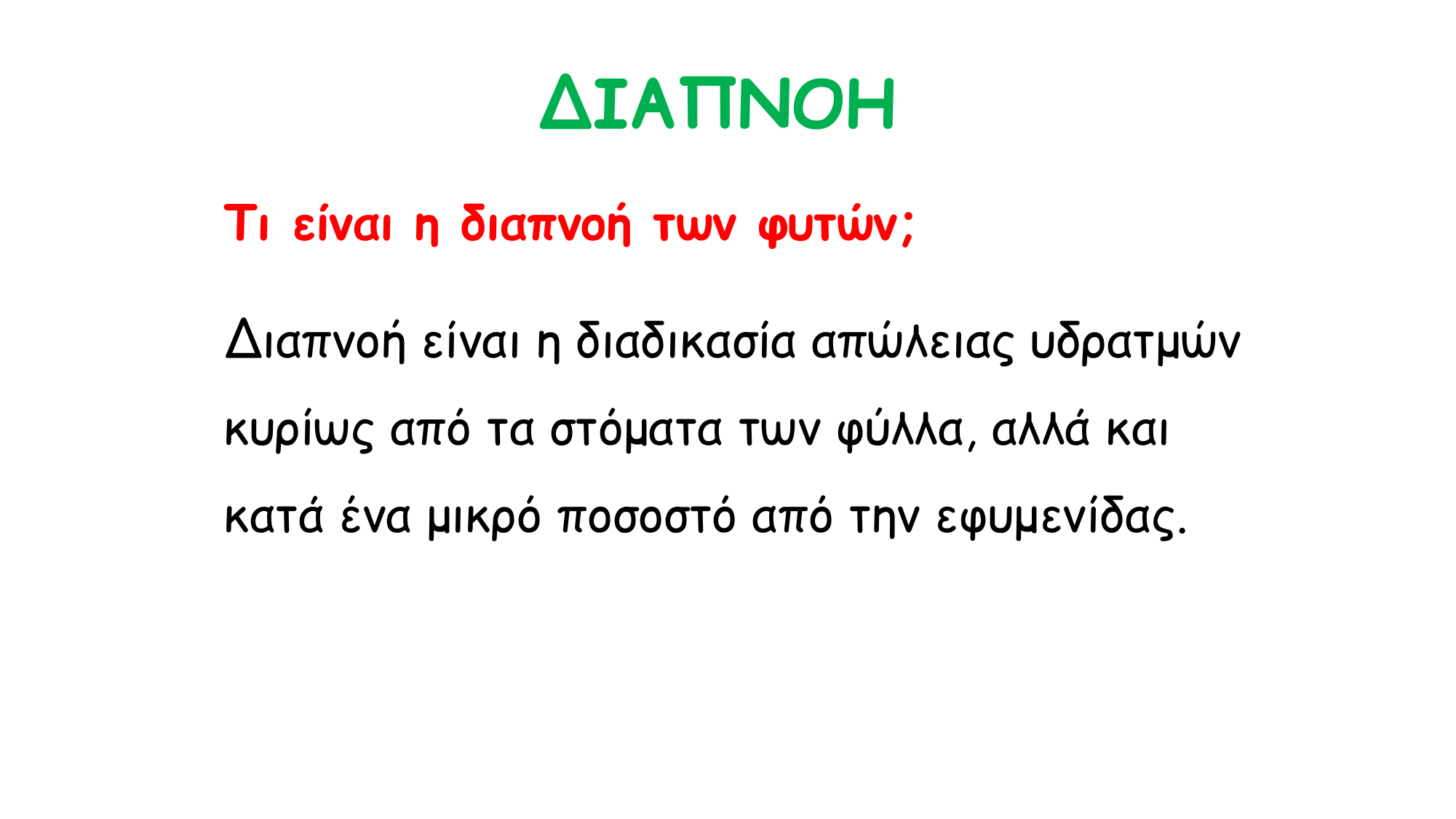

ΔΙΑΠΝΟΗ
Τι είναι η διαπνοή των φυτών;

Διαπνοή είναι η διαδικασία απώλειας υδρατμών κυρίως από τα στόματα των φύλλα, αλλά και κατά ένα μικρό ποσοστό από την εφυμενίδας.